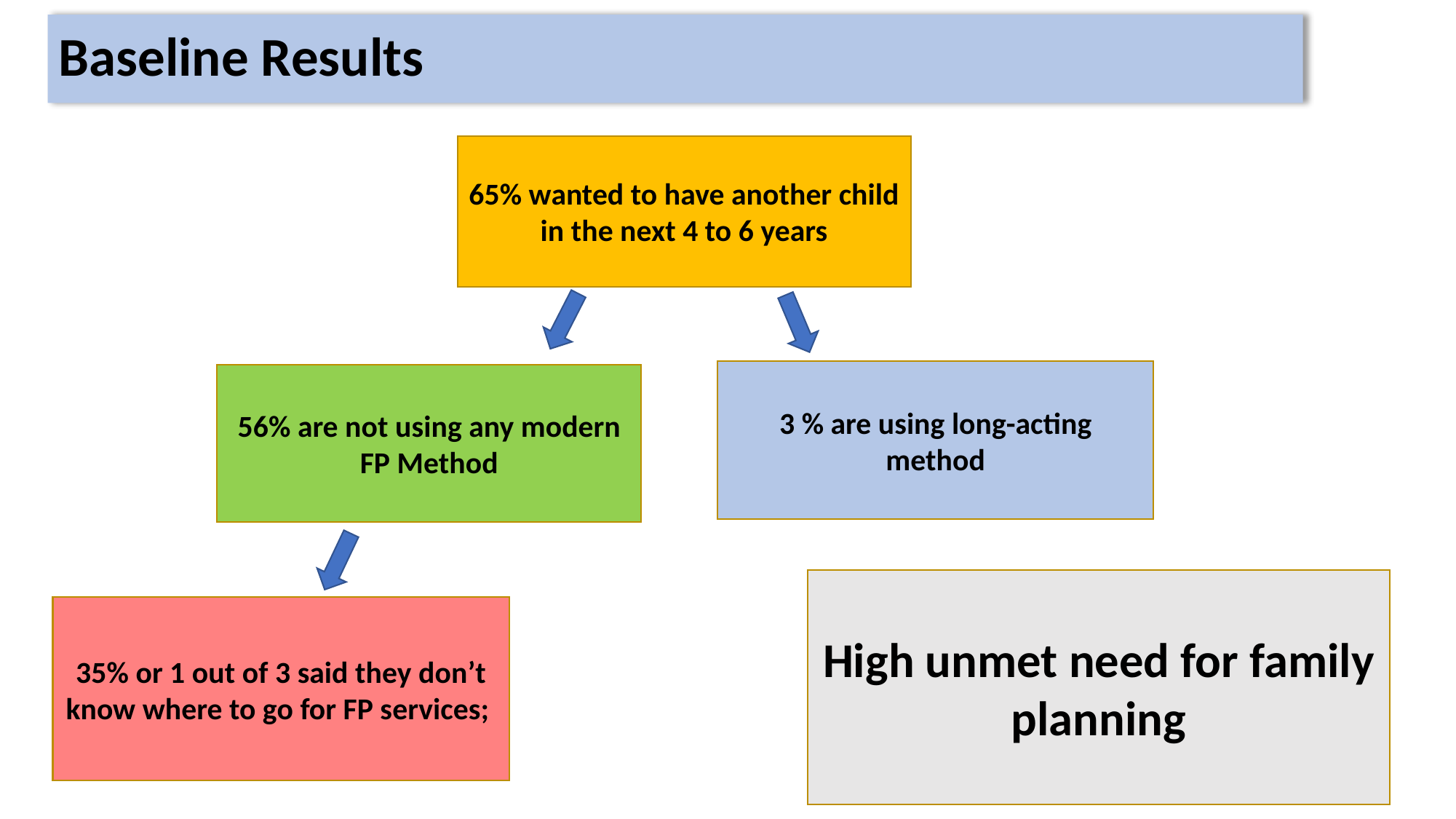

# Baseline Results
65% wanted to have another child in the next 4 to 6 years

3 % are using long-acting method
56% are not using any modern FP Method

High unmet need for family planning
35% or 1 out of 3 said they don’t know where to go for FP services;